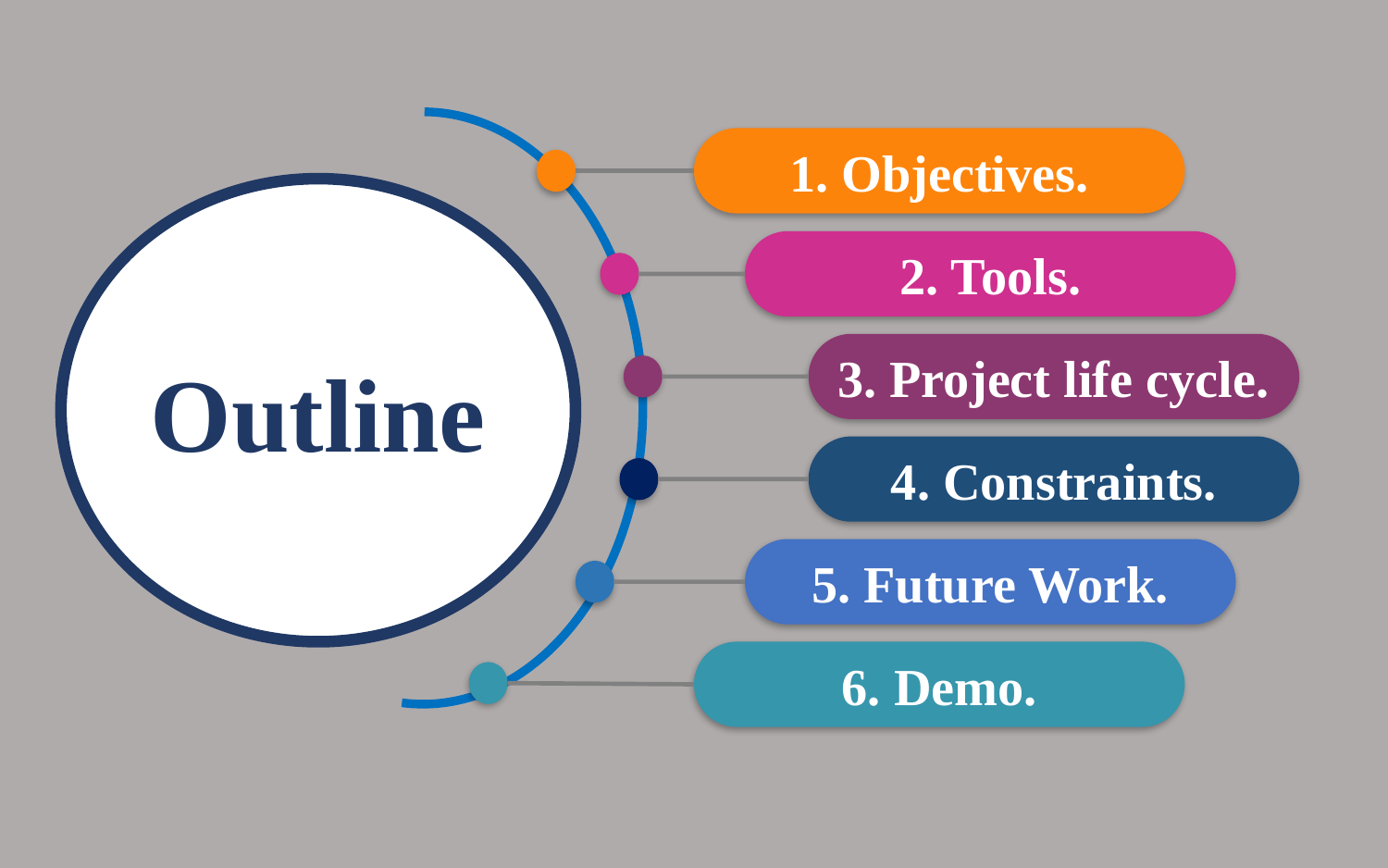

1. Objectives.

Outline
2. Tools.

3. Project life cycle.

4. Constraints.

5. Future Work.

6. Demo.